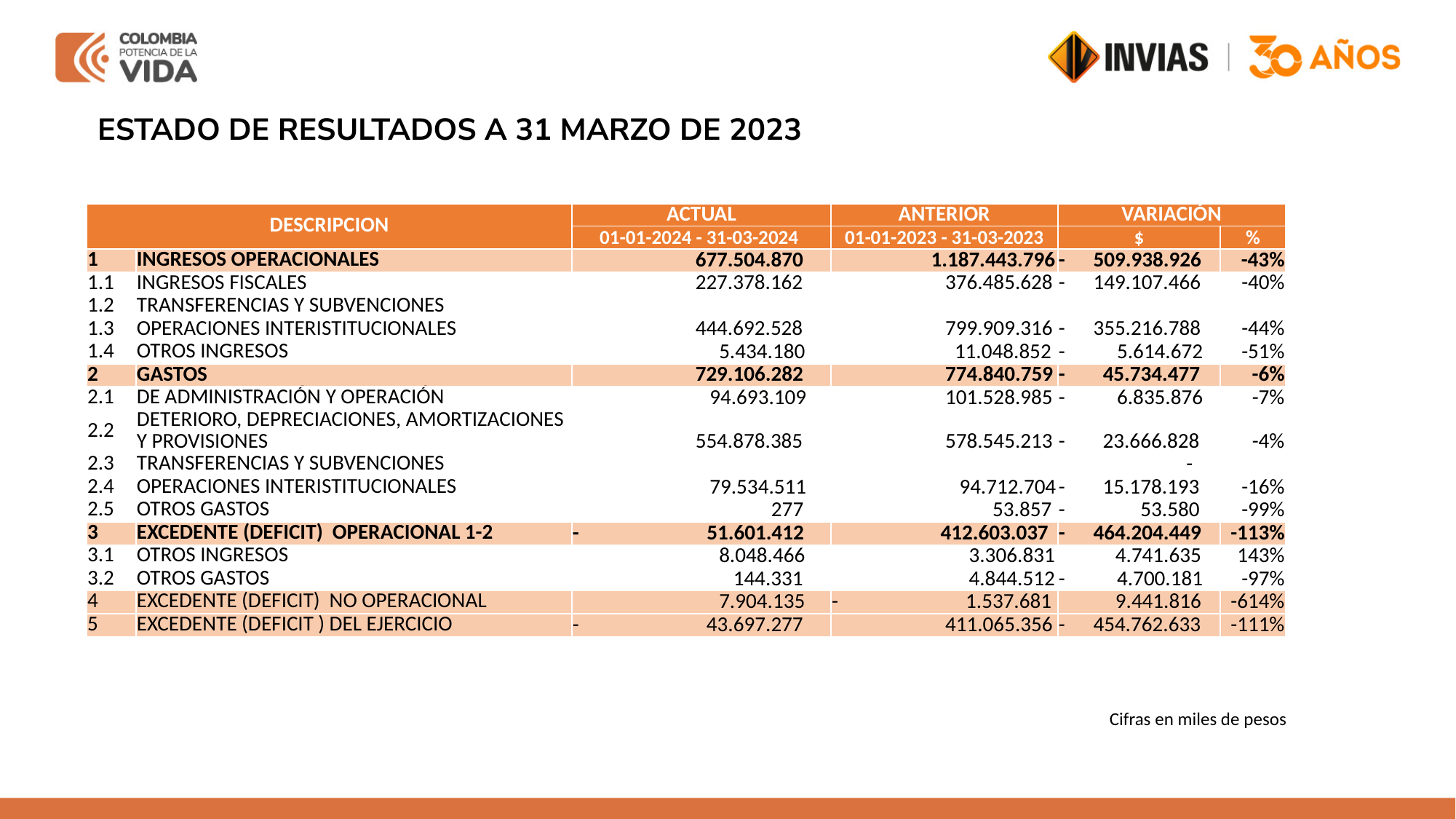

ESTADO DE RESULTADOS A 31 MARZO DE 2023
| DESCRIPCION |  | ACTUAL | ANTERIOR | VARIACIÓN |  |
| --- | --- | --- | --- | --- | --- |
|  |  | 01-01-2024 - 31-03-2024 | 01-01-2023 - 31-03-2023 | $ | % |
| 1 | INGRESOS OPERACIONALES | 677.504.870 | 1.187.443.796 | - 509.938.926 | -43% |
| 1.1 | INGRESOS FISCALES | 227.378.162 | 376.485.628 | - 149.107.466 | -40% |
| 1.2 | TRANSFERENCIAS Y SUBVENCIONES |  |  |  |  |
| 1.3 | OPERACIONES INTERISTITUCIONALES | 444.692.528 | 799.909.316 | - 355.216.788 | -44% |
| 1.4 | OTROS INGRESOS | 5.434.180 | 11.048.852 | - 5.614.672 | -51% |
| 2 | GASTOS | 729.106.282 | 774.840.759 | - 45.734.477 | -6% |
| 2.1 | DE ADMINISTRACIÓN Y OPERACIÓN | 94.693.109 | 101.528.985 | - 6.835.876 | -7% |
| 2.2 | DETERIORO, DEPRECIACIONES, AMORTIZACIONES Y PROVISIONES | 554.878.385 | 578.545.213 | - 23.666.828 | -4% |
| 2.3 | TRANSFERENCIAS Y SUBVENCIONES |  |  | - |  |
| 2.4 | OPERACIONES INTERISTITUCIONALES | 79.534.511 | 94.712.704 | - 15.178.193 | -16% |
| 2.5 | OTROS GASTOS | 277 | 53.857 | - 53.580 | -99% |
| 3 | EXCEDENTE (DEFICIT) OPERACIONAL 1-2 | - 51.601.412 | 412.603.037 | - 464.204.449 | -113% |
| 3.1 | OTROS INGRESOS | 8.048.466 | 3.306.831 | 4.741.635 | 143% |
| 3.2 | OTROS GASTOS | 144.331 | 4.844.512 | - 4.700.181 | -97% |
| 4 | EXCEDENTE (DEFICIT) NO OPERACIONAL | 7.904.135 | - 1.537.681 | 9.441.816 | -614% |
| 5 | EXCEDENTE (DEFICIT ) DEL EJERCICIO | - 43.697.277 | 411.065.356 | - 454.762.633 | -111% |
Cifras en miles de pesos